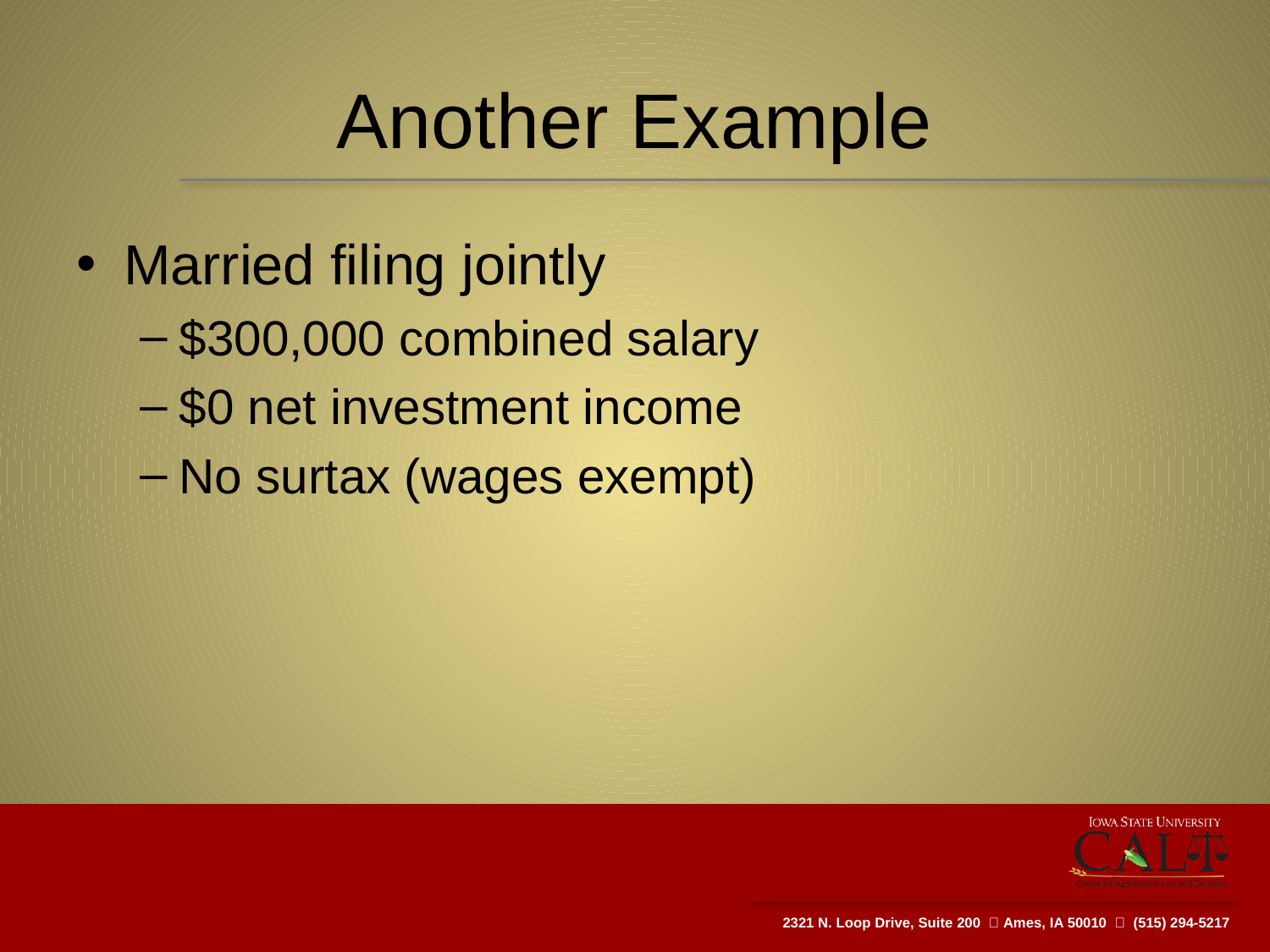

# Another Example
Married filing jointly
$300,000 combined salary
$0 net investment income
No surtax (wages exempt)